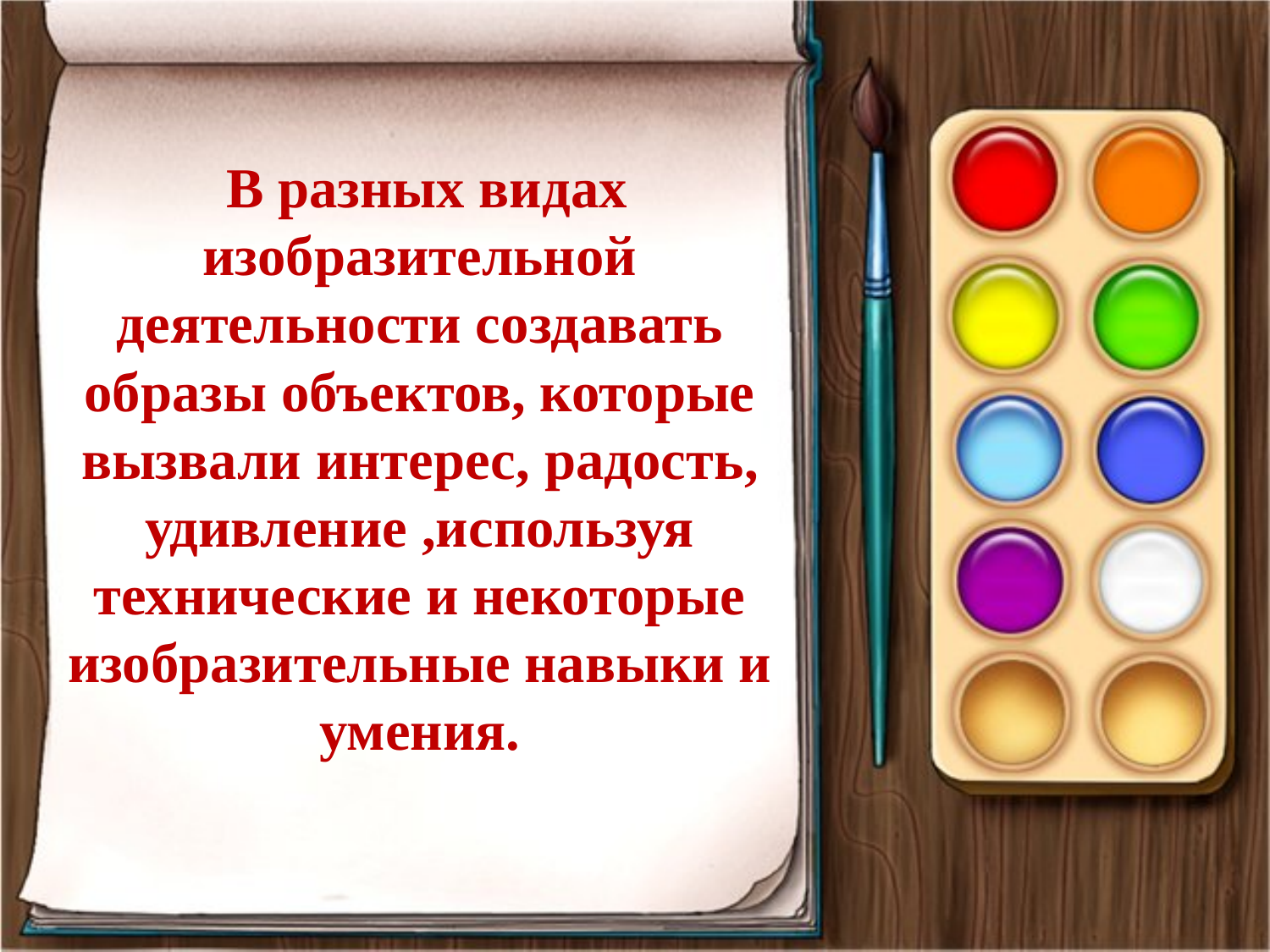

# В разных видах изобразительной деятельности создавать образы объектов, которые вызвали интерес, радость, удивление ,используя технические и некоторые изобразительные навыки и умения.